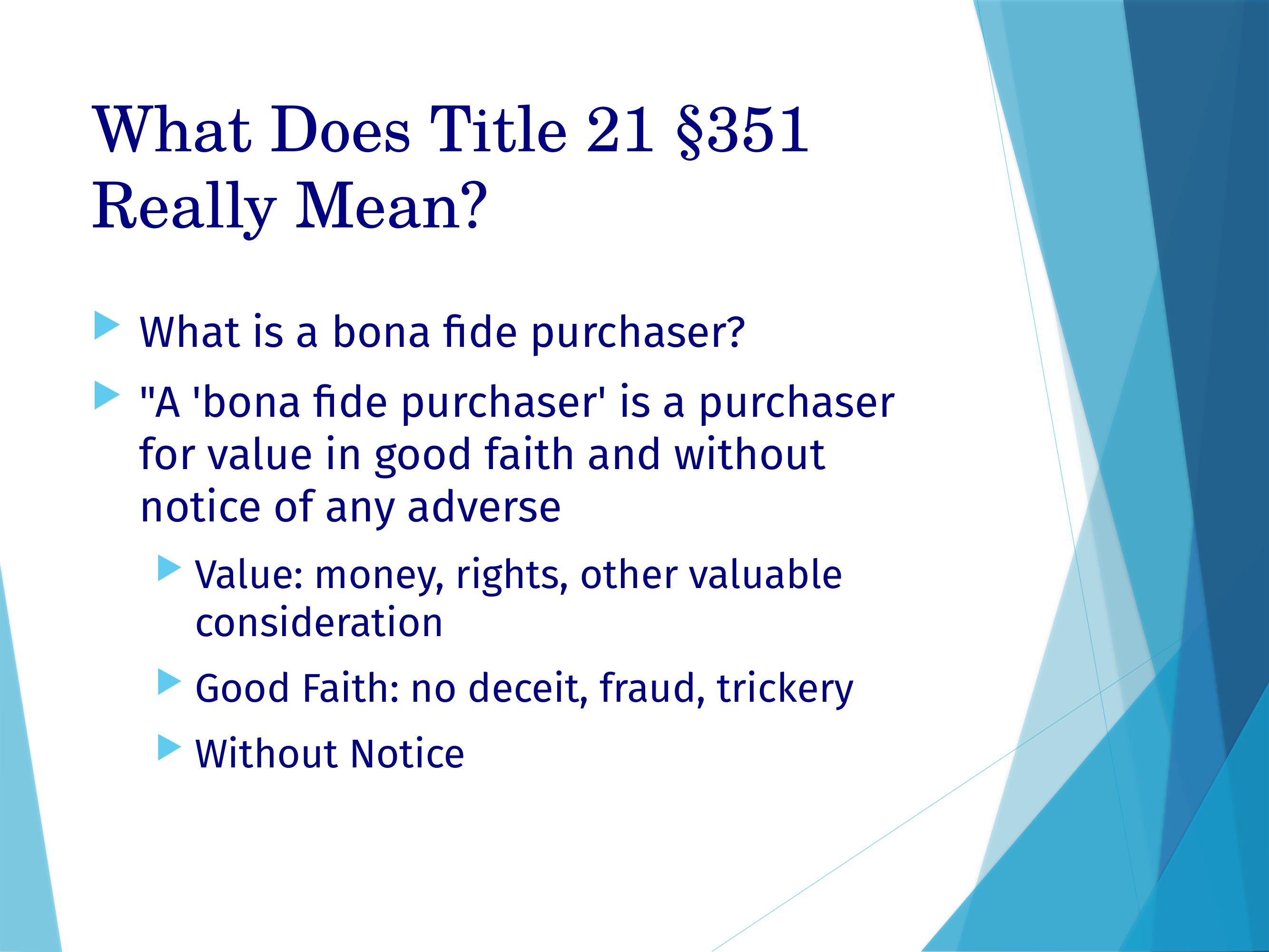

# What Does Title 21 §351 Really Mean?

What is a bona fide purchaser?
"A 'bona fide purchaser' is a purchaser for value in good faith and without notice of any adverse
Value: money, rights, other valuable consideration
Good Faith: no deceit, fraud, trickery
Without Notice